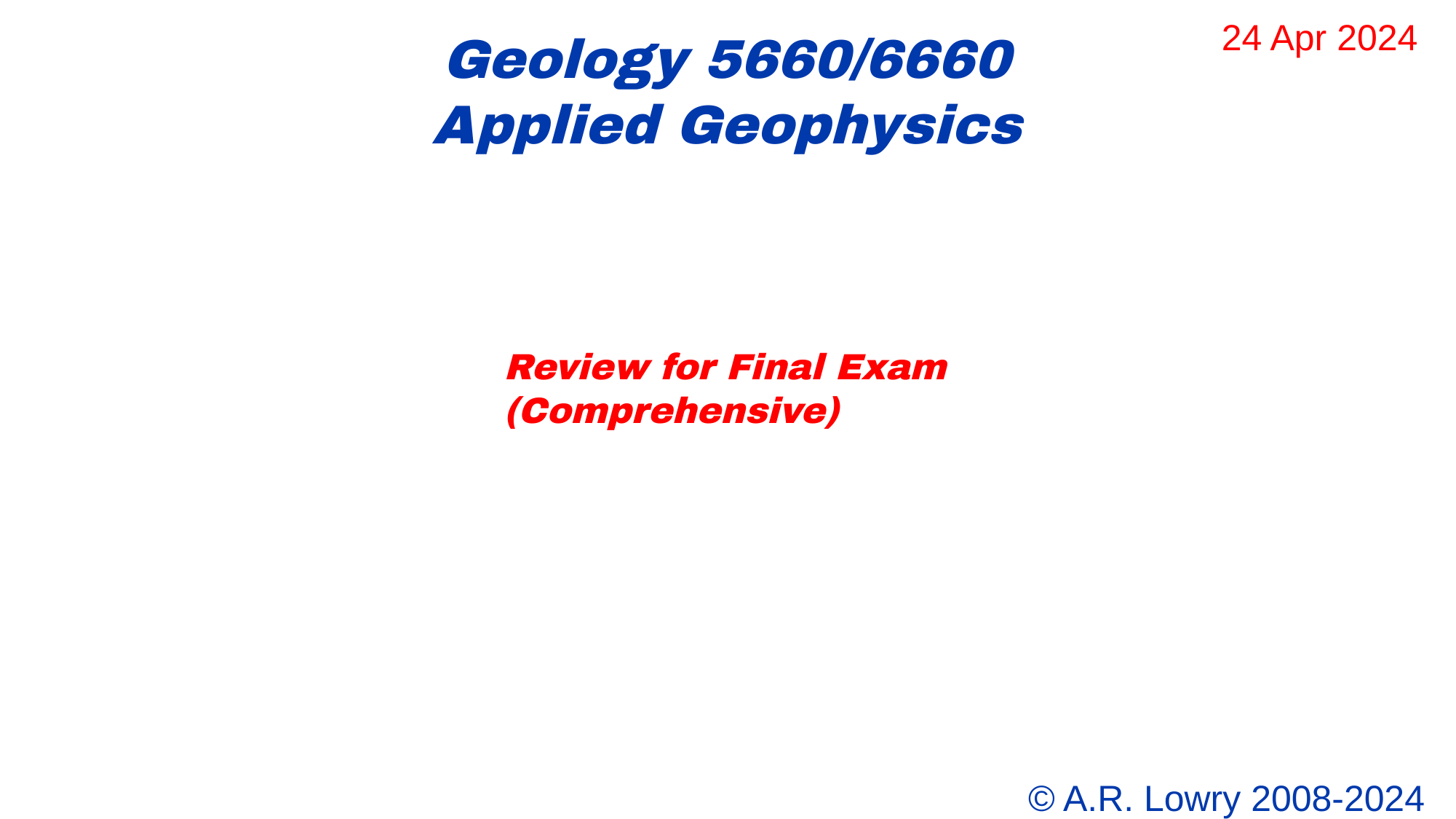

24 Apr 2024
Geology 5660/6660
Applied Geophysics
Review for Final Exam
(Comprehensive)
© A.R. Lowry 2008-2024